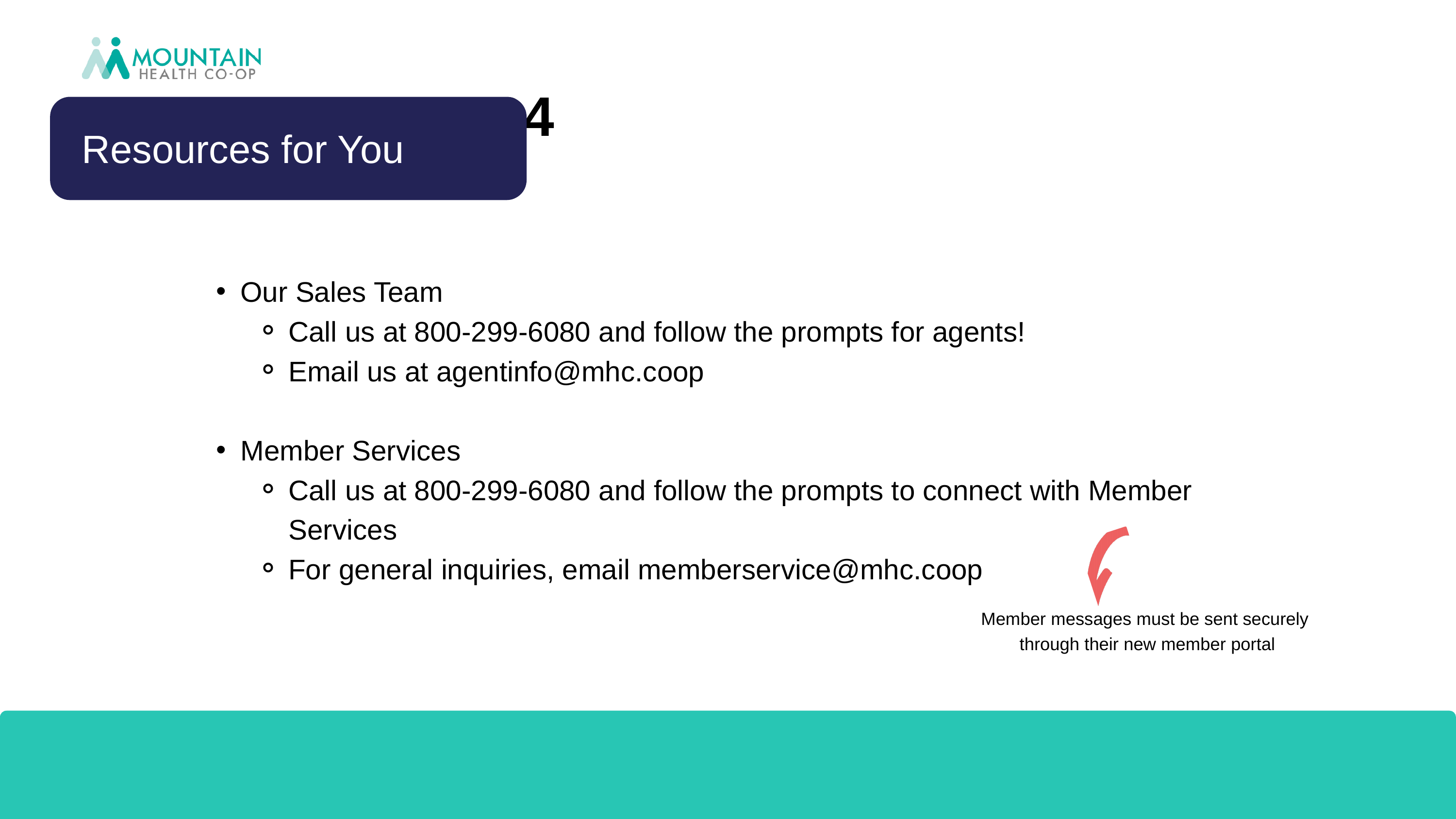

BONUS FOR 2024

Resources for You

Our Sales Team
Call us at 800-299-6080 and follow the prompts for agents!
Email us at agentinfo@mhc.coop

Member Services
Call us at 800-299-6080 and follow the prompts to connect with Member Services
For general inquiries, email memberservice@mhc.coop

Member messages must be sent securely
through their new member portal